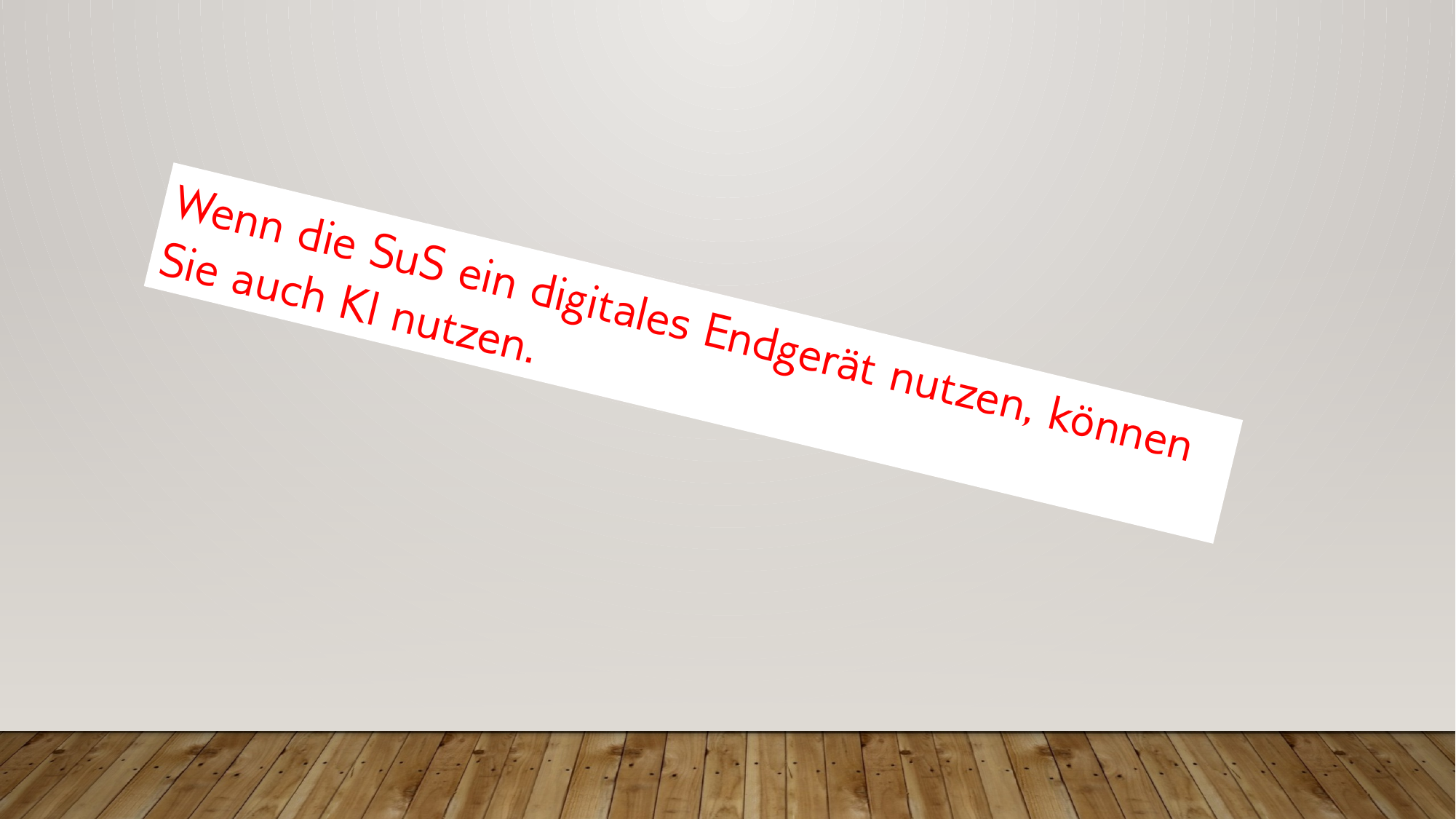

Wenn die SuS ein digitales Endgerät nutzen, können Sie auch KI nutzen.